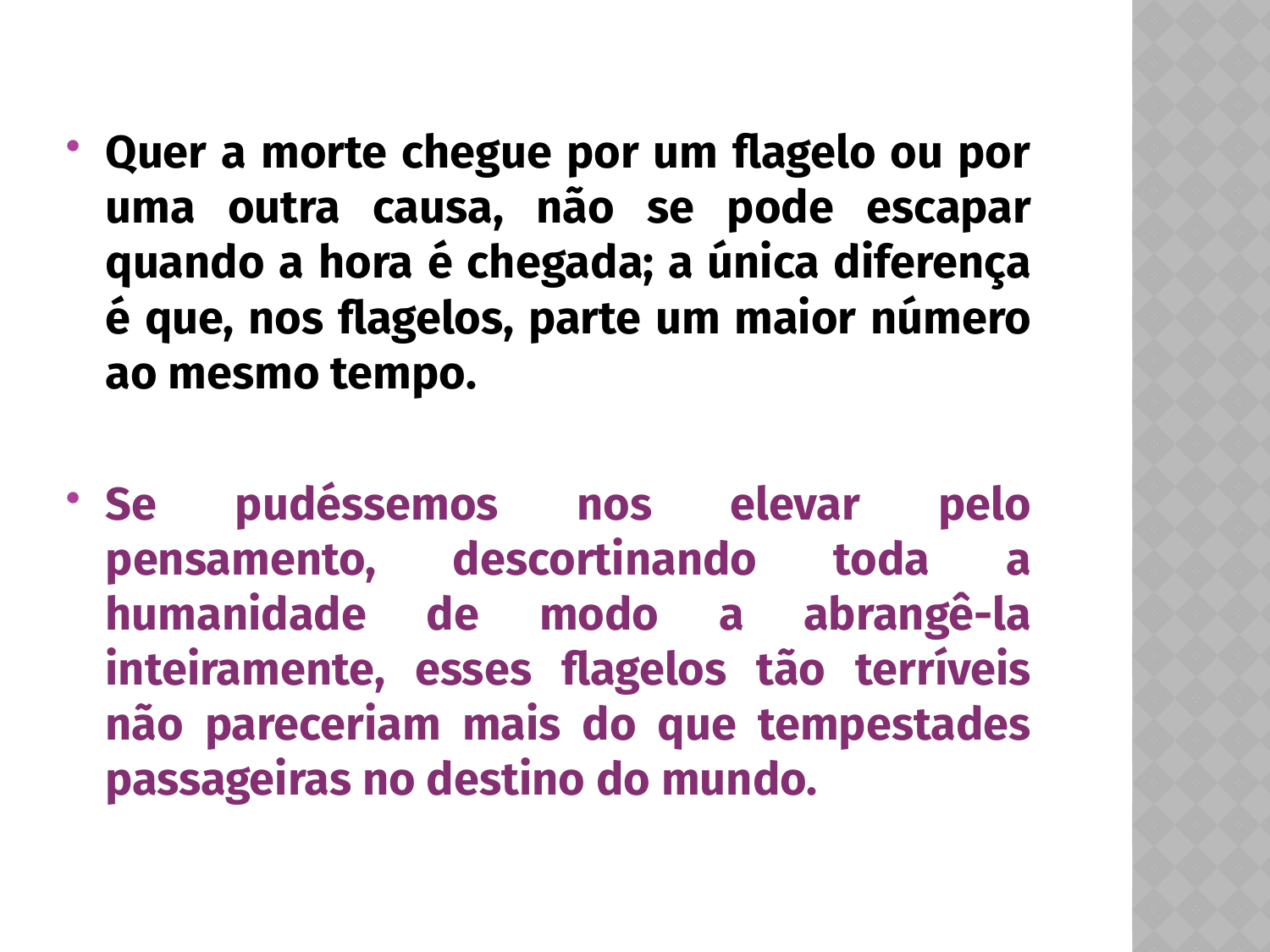

Quer a morte chegue por um flagelo ou por uma outra causa, não se pode escapar quando a hora é chegada; a única diferença é que, nos flagelos, parte um maior número ao mesmo tempo.

Se pudéssemos nos elevar pelo pensamento, descortinando toda a humanidade de modo a abrangê-la inteiramente, esses flagelos tão terríveis não pareceriam mais do que tempestades passageiras no destino do mundo.